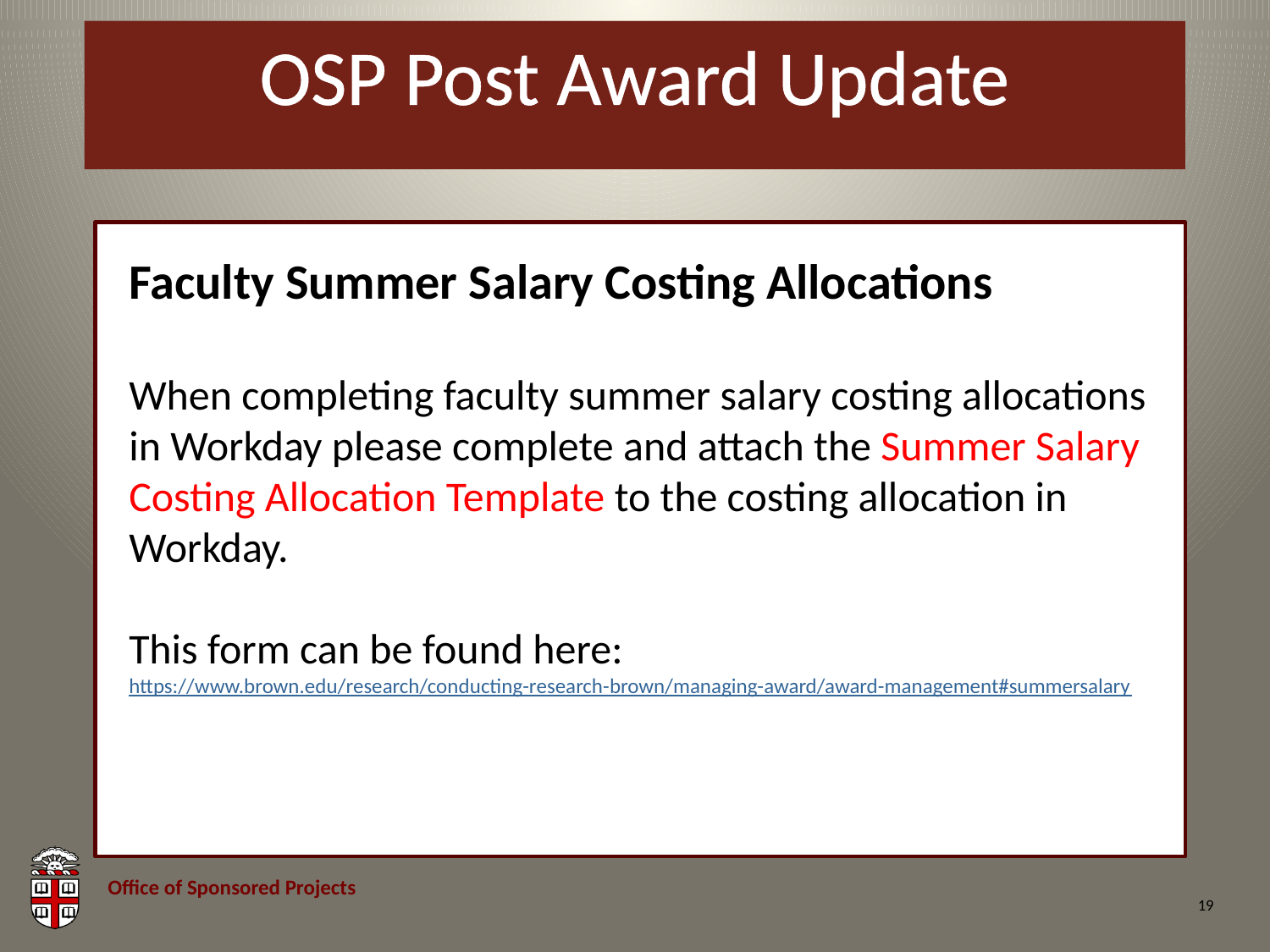

# OSP Post Award Update
Faculty Summer Salary Costing Allocations
When completing faculty summer salary costing allocations in Workday please complete and attach the Summer Salary Costing Allocation Template to the costing allocation in Workday.

This form can be found here:
https://www.brown.edu/research/conducting-research-brown/managing-award/award-management#summersalary
19